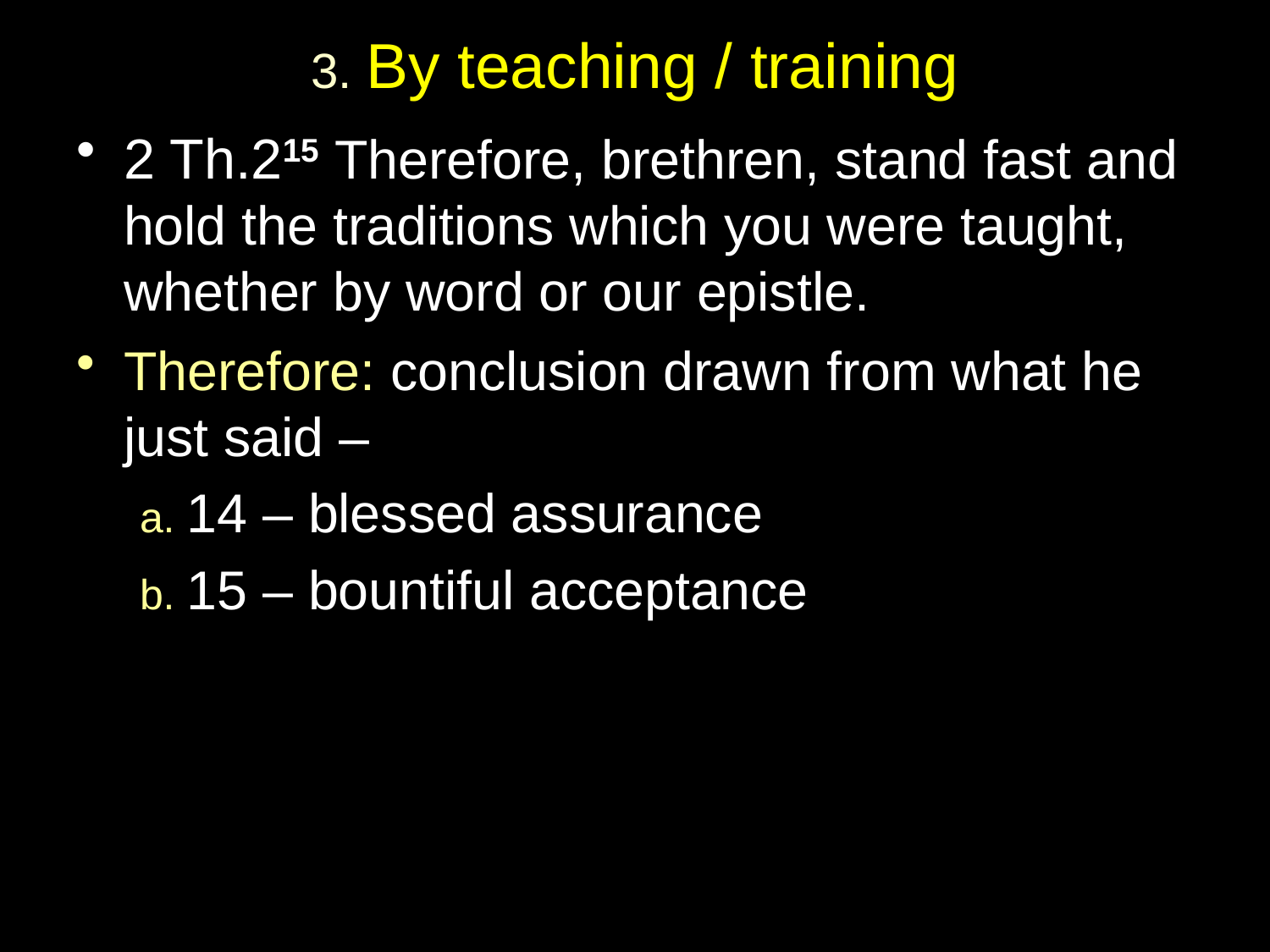

# 3. By teaching / training
2 Th.215 Therefore, brethren, stand fast and hold the traditions which you were taught, whether by word or our epistle.
Therefore: conclusion drawn from what he just said –
a. 14 – blessed assurance
b. 15 – bountiful acceptance